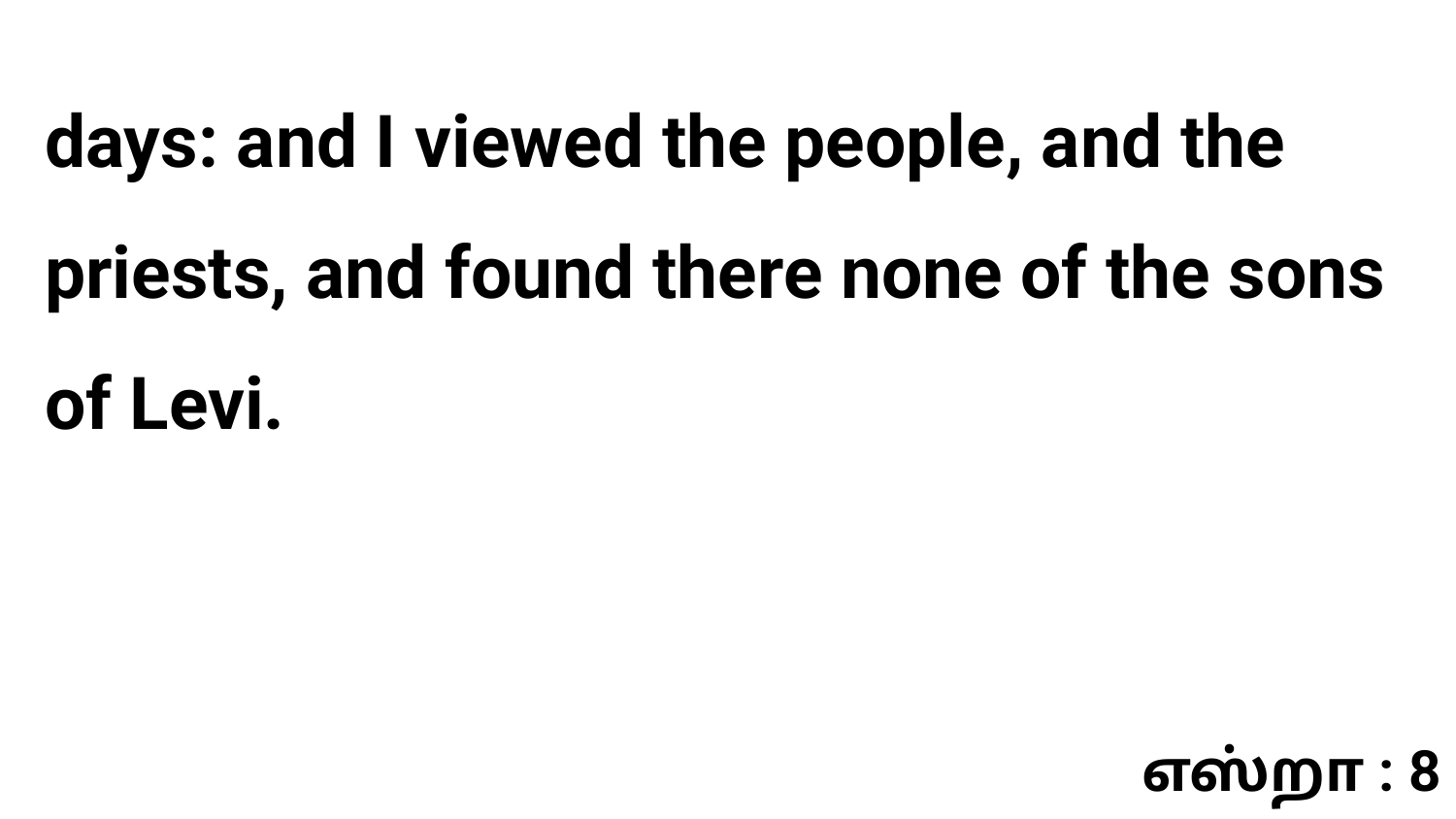

days: and I viewed the people, and the priests, and found there none of the sons of Levi.
எஸ்றா : 8